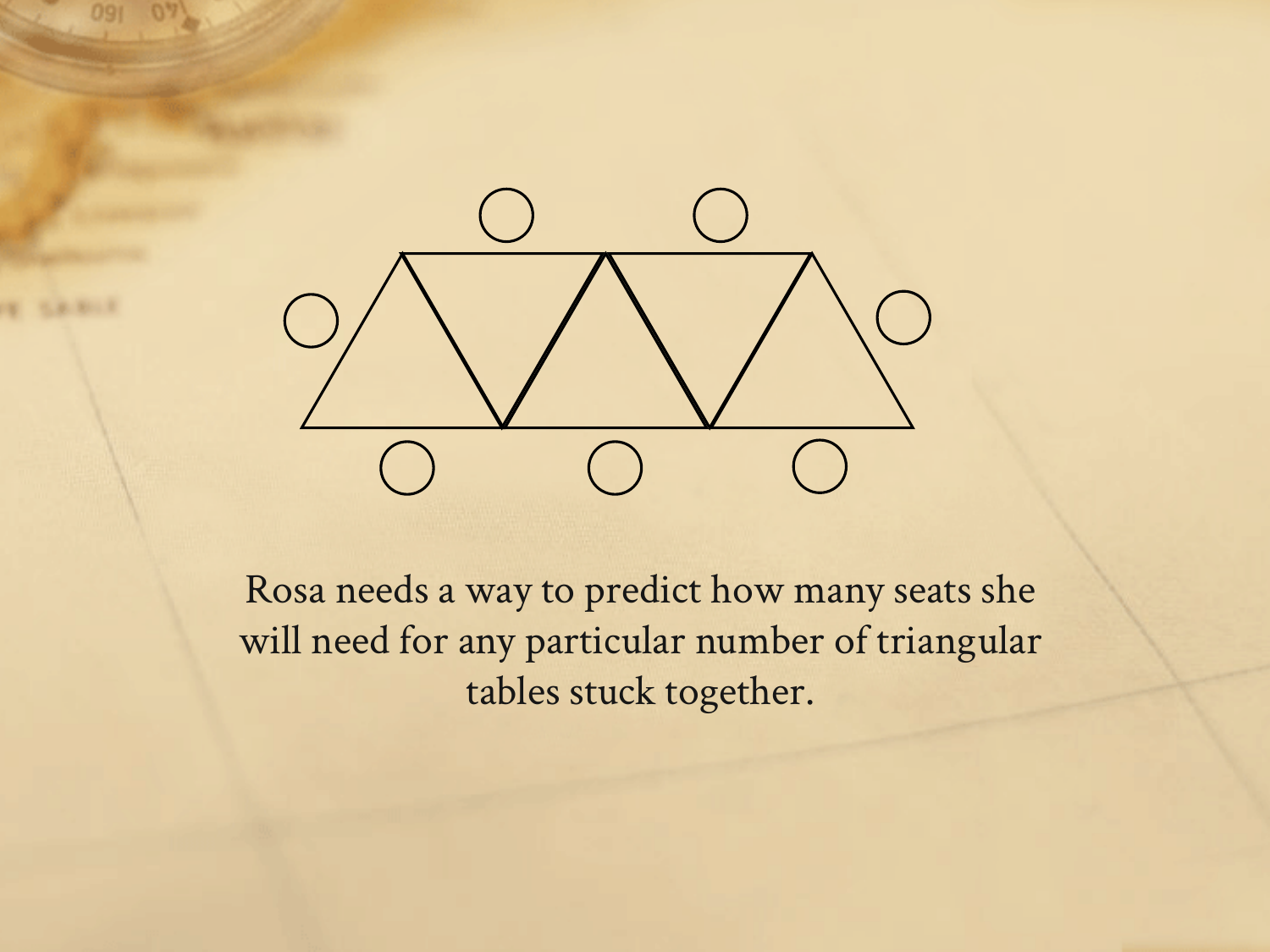

Rosa needs a way to predict how many seats she will need for any particular number of triangular tables stuck together.